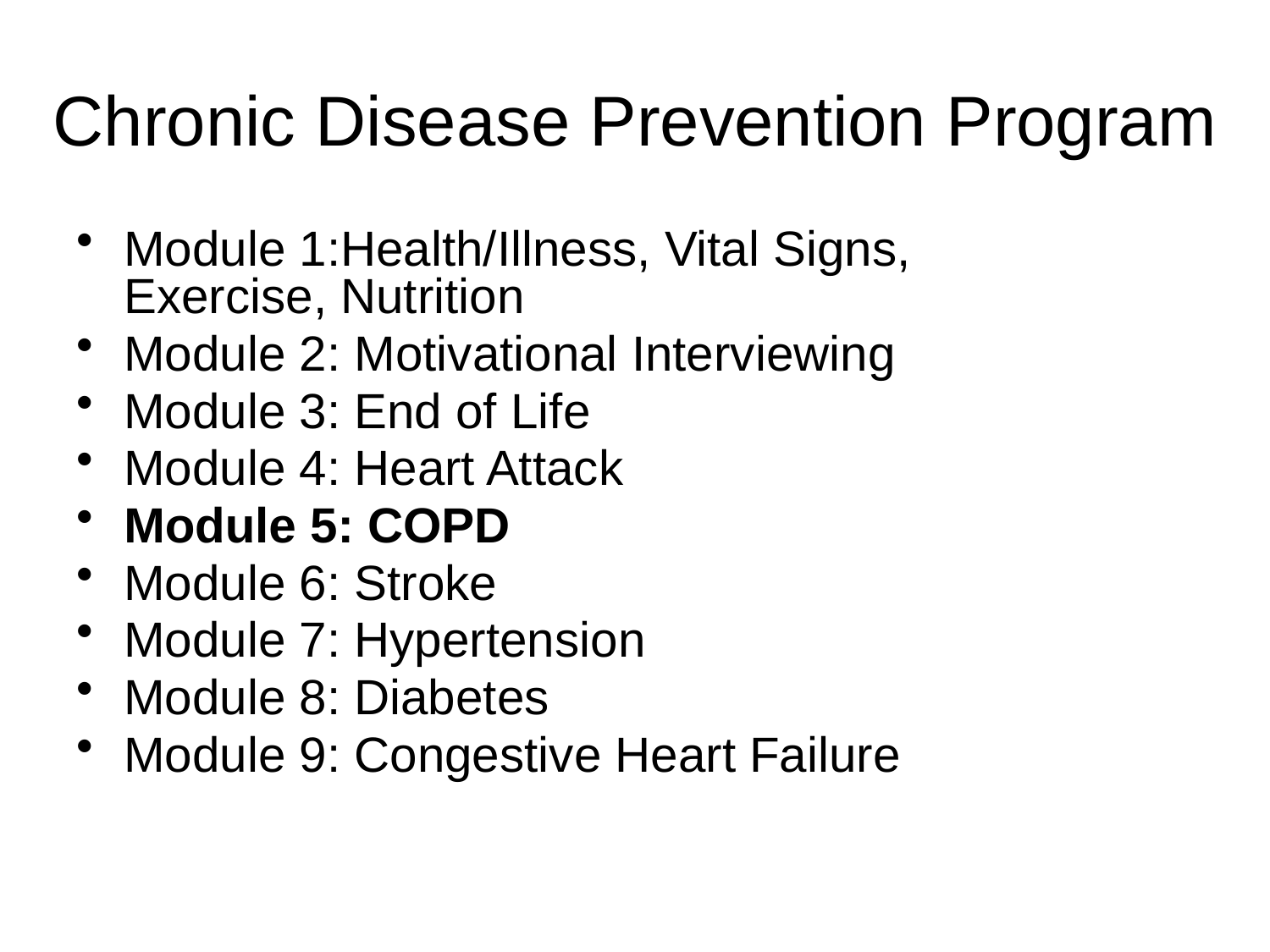

Module 1:Health/Illness, Vital Signs, 	Exercise, Nutrition
Module 2: Motivational Interviewing
Module 3: End of Life
Module 4: Heart Attack
Module 5: COPD
Module 6: Stroke
Module 7: Hypertension
Module 8: Diabetes
Module 9: Congestive Heart Failure
Chronic Disease Prevention Program